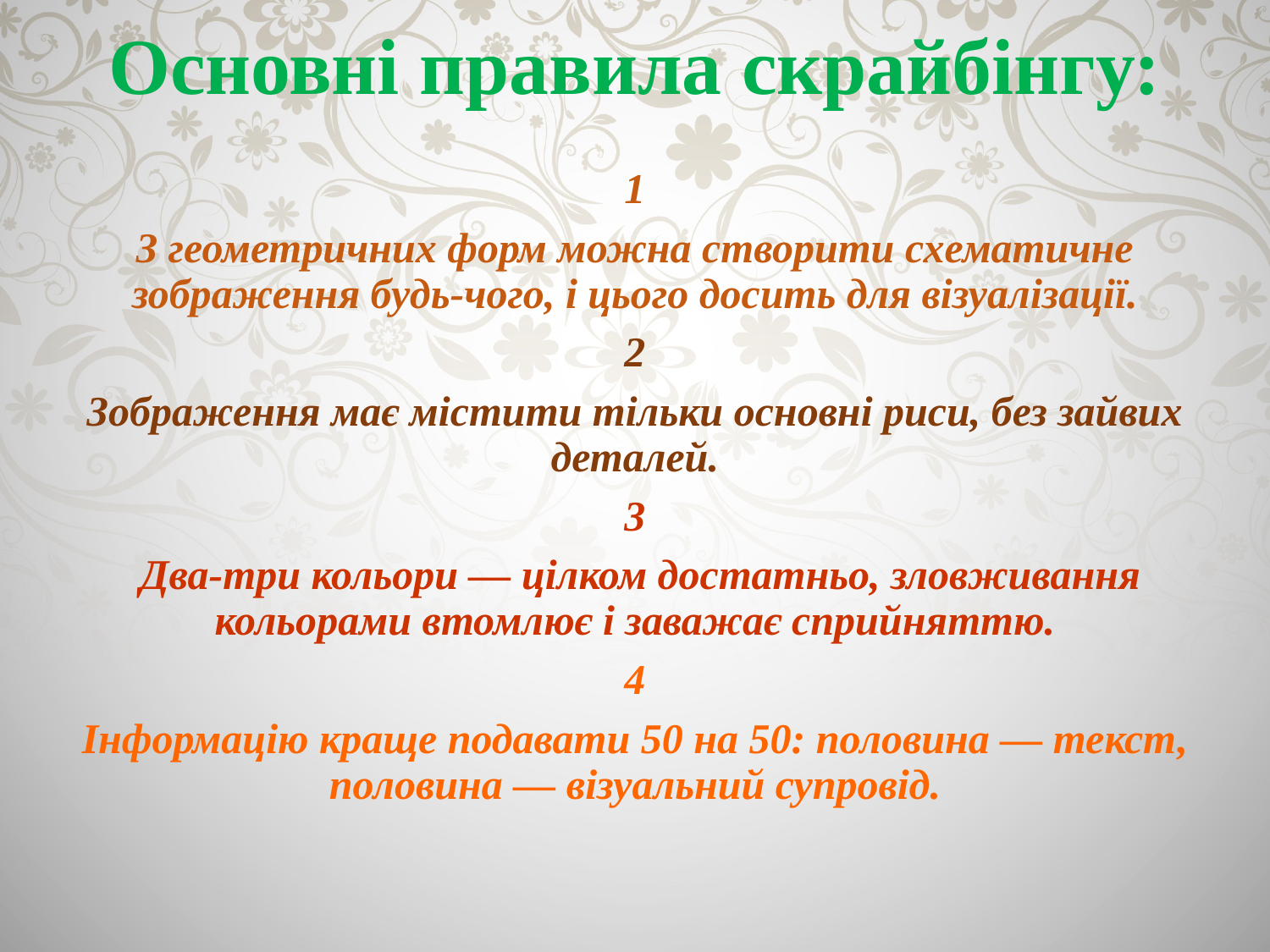

# Основні правила скрайбінгу:
1
З геометричних форм можна створити схематичне зображення будь-чого, і цього досить для візуалізації.
2
Зображення має містити тільки основні риси, без зайвих деталей.
3
 Два-три кольори — цілком достатньо, зловживання кольорами втомлює і заважає сприйняттю.
4
Інформацію краще подавати 50 на 50: половина — текст, половина — візуальний супровід.